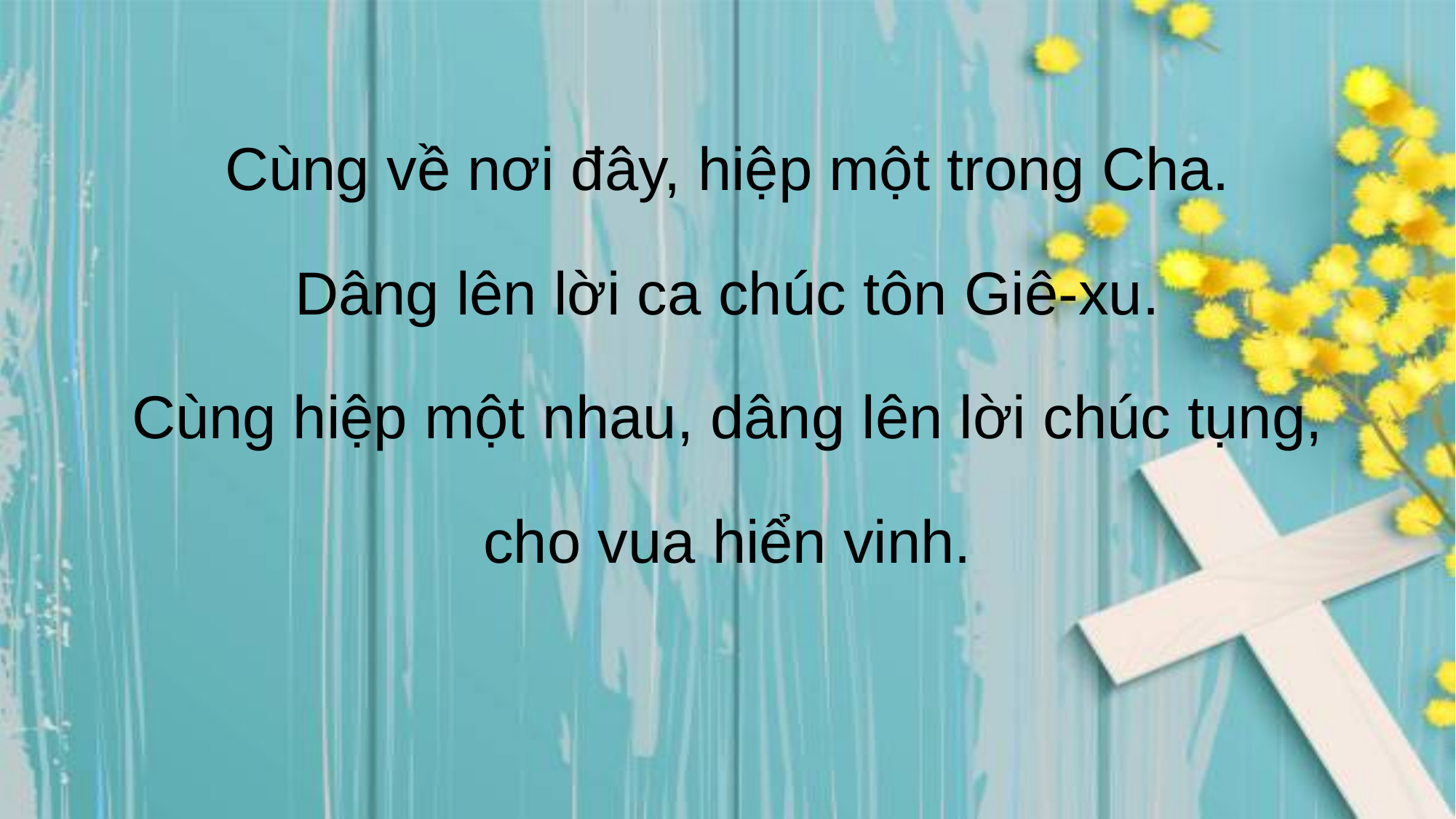

Cùng về nơi đây, hiệp một trong Cha.
Dâng lên lời ca chúc tôn Giê-xu.
Cùng hiệp một nhau, dâng lên lời chúc tụng,
cho vua hiển vinh.